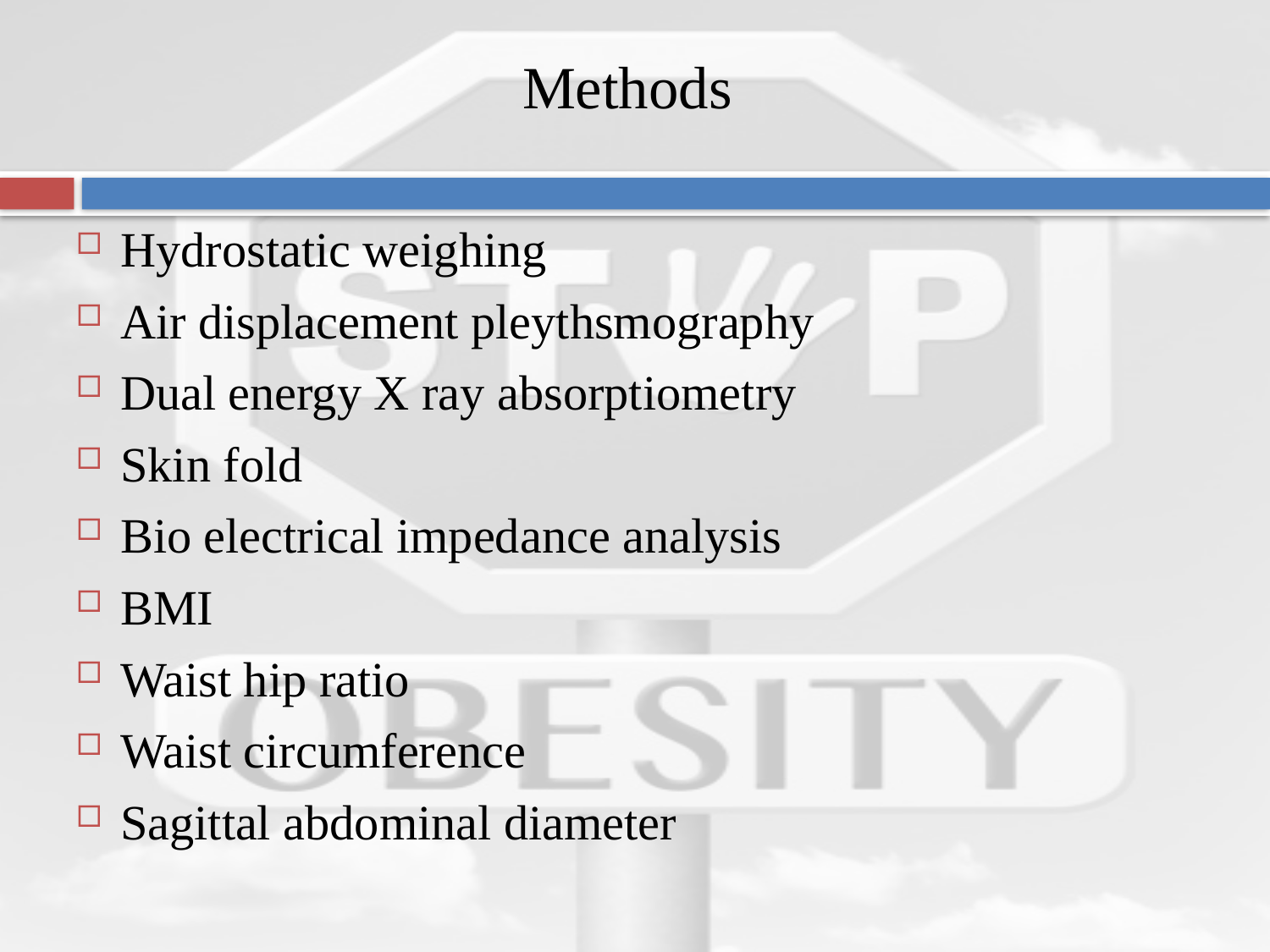

# Methods
Hydrostatic weighing
Air displacement pleythsmography
Dual energy X ray absorptiometry
Skin fold
Bio electrical impedance analysis
BMI
Waist hip ratio
Waist circumference
Sagittal abdominal diameter